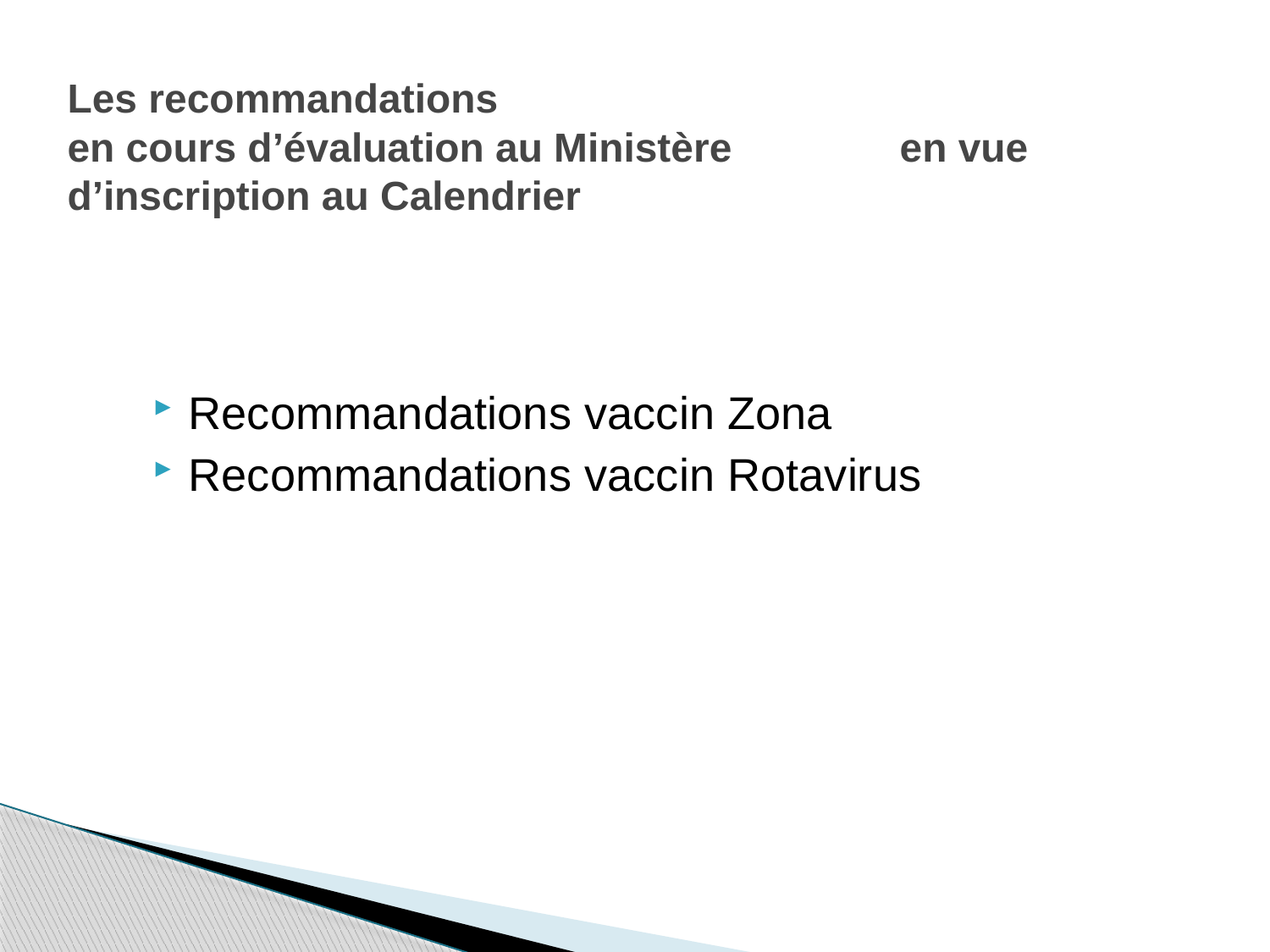

# Les recommandations en cours d’évaluation au Ministère               en vue d’inscription au Calendrier

Recommandations vaccin Zona
Recommandations vaccin Rotavirus